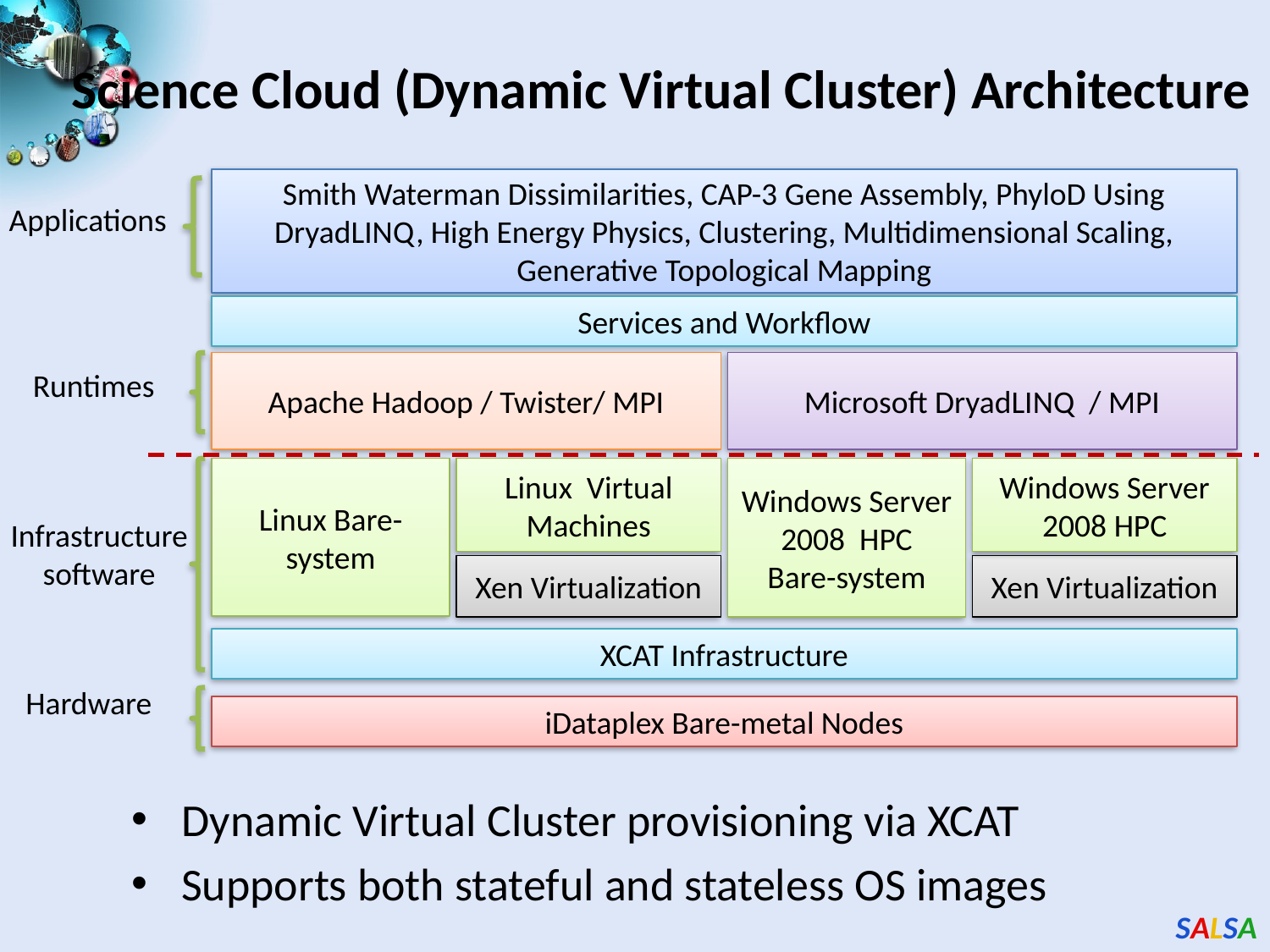

Science Cloud (Dynamic Virtual Cluster) Architecture
Smith Waterman Dissimilarities, CAP-3 Gene Assembly, PhyloD Using DryadLINQ, High Energy Physics, Clustering, Multidimensional Scaling, Generative Topological Mapping

Applications
Services and Workflow

Apache Hadoop / Twister/ MPI
Microsoft DryadLINQ  / MPI
Runtimes

Linux Bare-system

Windows Server 2008  HPC
Bare-system

Linux  Virtual Machines
Windows Server 2008 HPC
Infrastructure software
Xen Virtualization
Xen Virtualization
XCAT Infrastructure
Hardware

iDataplex Bare-metal Nodes
Dynamic Virtual Cluster provisioning via XCAT
Supports both stateful and stateless OS images